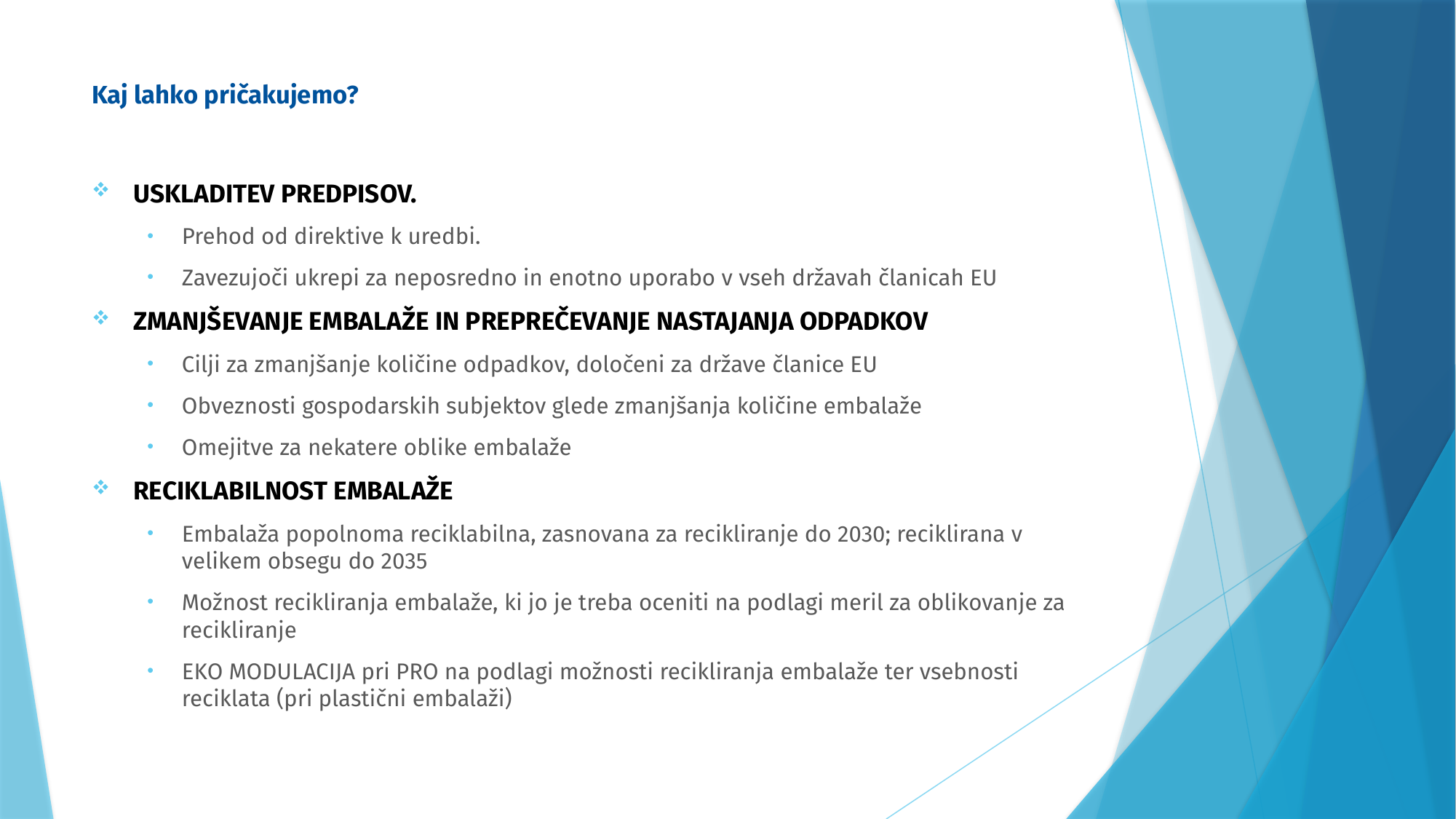

# Kaj lahko pričakujemo?
USKLADITEV PREDPISOV.
Prehod od direktive k uredbi.
Zavezujoči ukrepi za neposredno in enotno uporabo v vseh državah članicah EU
ZMANJŠEVANJE EMBALAŽE IN PREPREČEVANJE NASTAJANJA ODPADKOV
Cilji za zmanjšanje količine odpadkov, določeni za države članice EU
Obveznosti gospodarskih subjektov glede zmanjšanja količine embalaže
Omejitve za nekatere oblike embalaže
RECIKLABILNOST EMBALAŽE
Embalaža popolnoma reciklabilna, zasnovana za recikliranje do 2030; reciklirana v velikem obsegu do 2035
Možnost recikliranja embalaže, ki jo je treba oceniti na podlagi meril za oblikovanje za recikliranje
EKO MODULACIJA pri PRO na podlagi možnosti recikliranja embalaže ter vsebnosti reciklata (pri plastični embalaži)